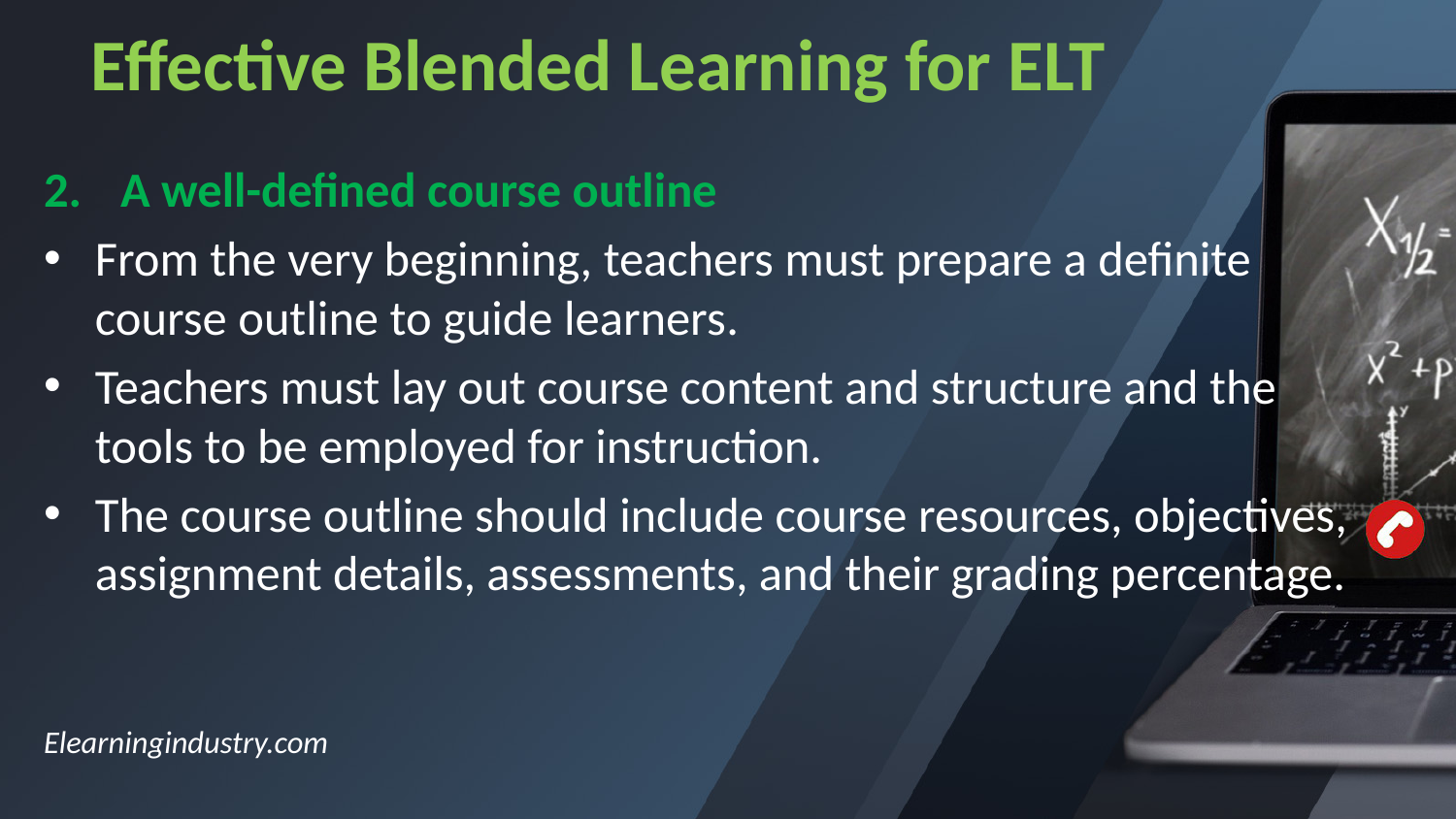

# Effective Blended Learning for ELT
A well-defined course outline
From the very beginning, teachers must prepare a definite course outline to guide learners.
Teachers must lay out course content and structure and the tools to be employed for instruction.
The course outline should include course resources, objectives, assignment details, assessments, and their grading percentage.

Elearningindustry.com